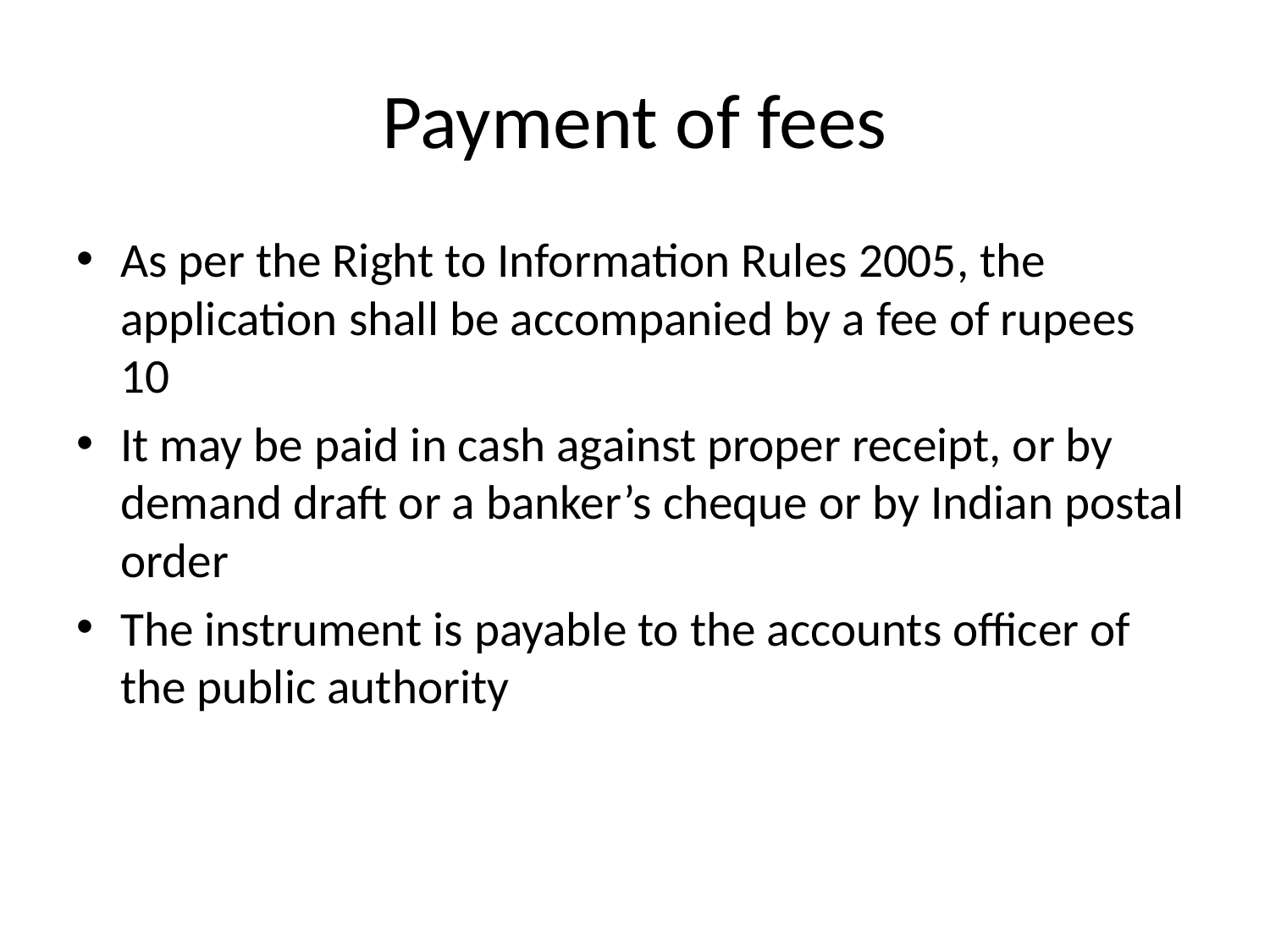

# Payment of fees
As per the Right to Information Rules 2005, the application shall be accompanied by a fee of rupees 10
It may be paid in cash against proper receipt, or by demand draft or a banker’s cheque or by Indian postal order
The instrument is payable to the accounts officer of the public authority